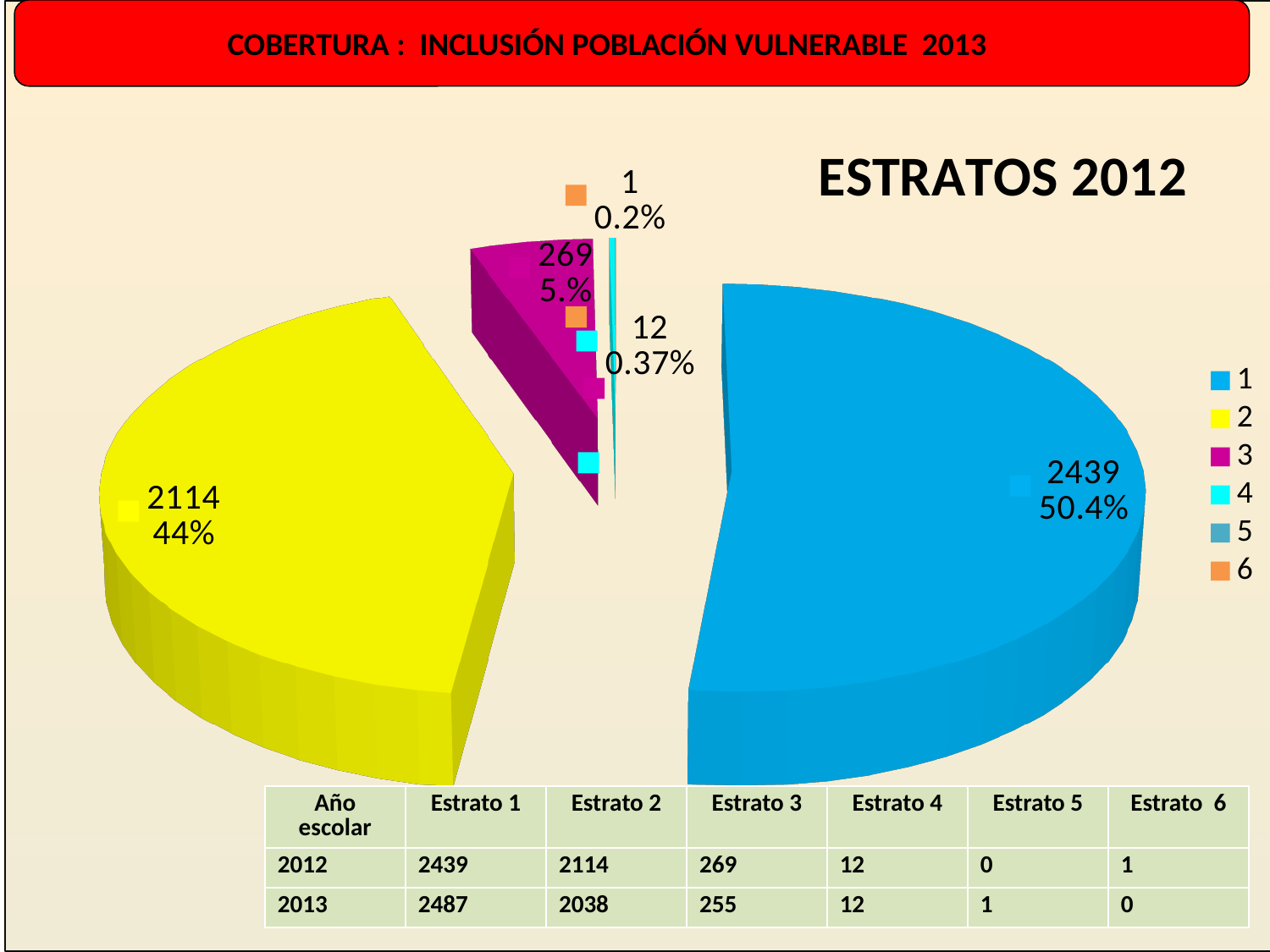

[unsupported chart]

COBERTURA :  INCLUSIÓN POBLACIÓN VULNERABLE  2013
# ESTRATOS
| Año escolar | Estrato 1 | Estrato 2 | Estrato 3 | Estrato 4 | Estrato 5 | Estrato 6 |
| --- | --- | --- | --- | --- | --- | --- |
| 2012 | 2439 | 2114 | 269 | 12 | 0 | 1 |
| 2013 | 2487 | 2038 | 255 | 12 | 1 | 0 |